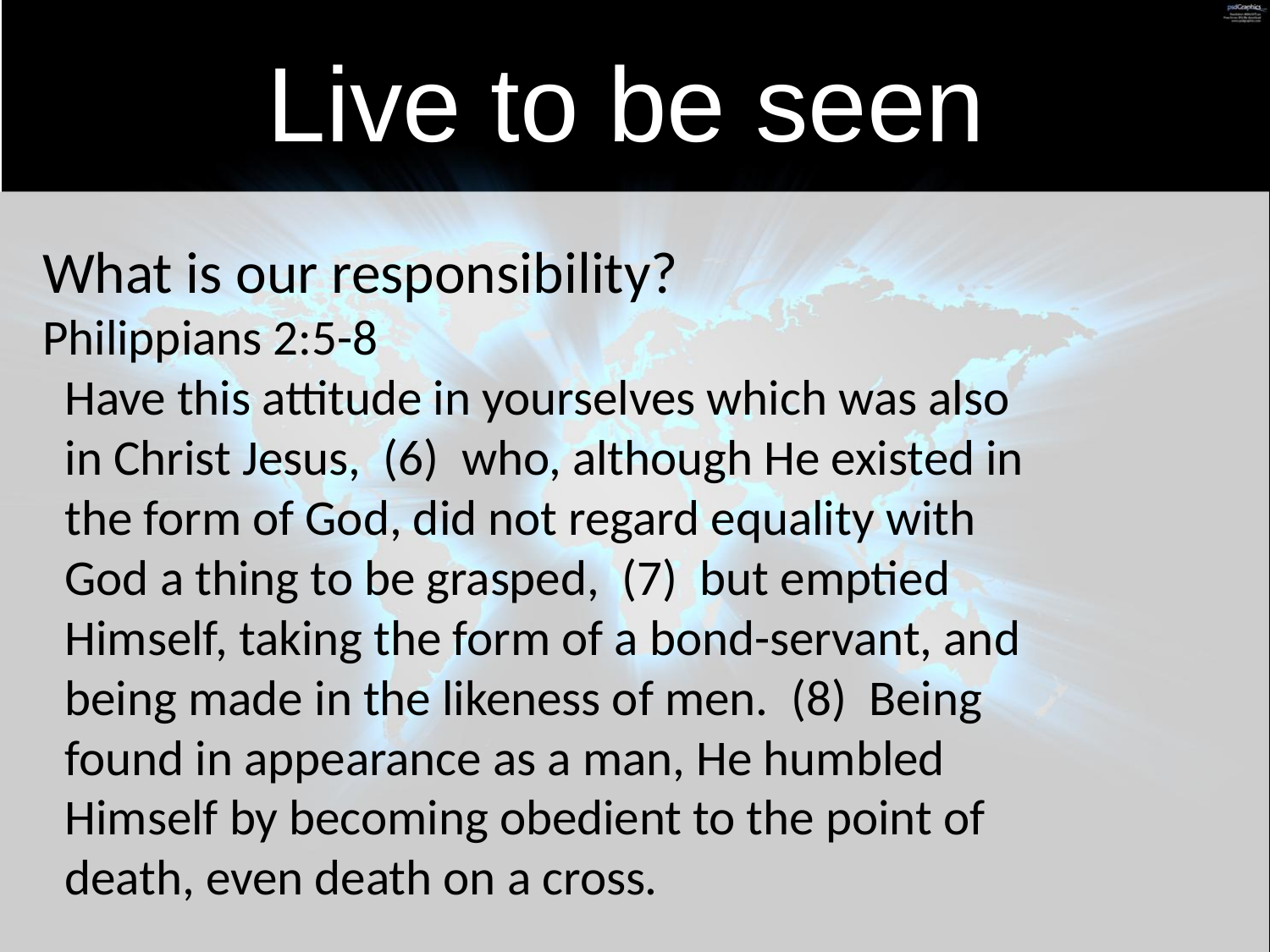

# Live to be seen
What is our responsibility?
Philippians 2:5-8
  Have this attitude in yourselves which was also
  in Christ Jesus,  (6)  who, although He existed in
  the form of God, did not regard equality with
  God a thing to be grasped,  (7)  but emptied
  Himself, taking the form of a bond-servant, and
  being made in the likeness of men.  (8)  Being
  found in appearance as a man, He humbled
  Himself by becoming obedient to the point of
  death, even death on a cross.